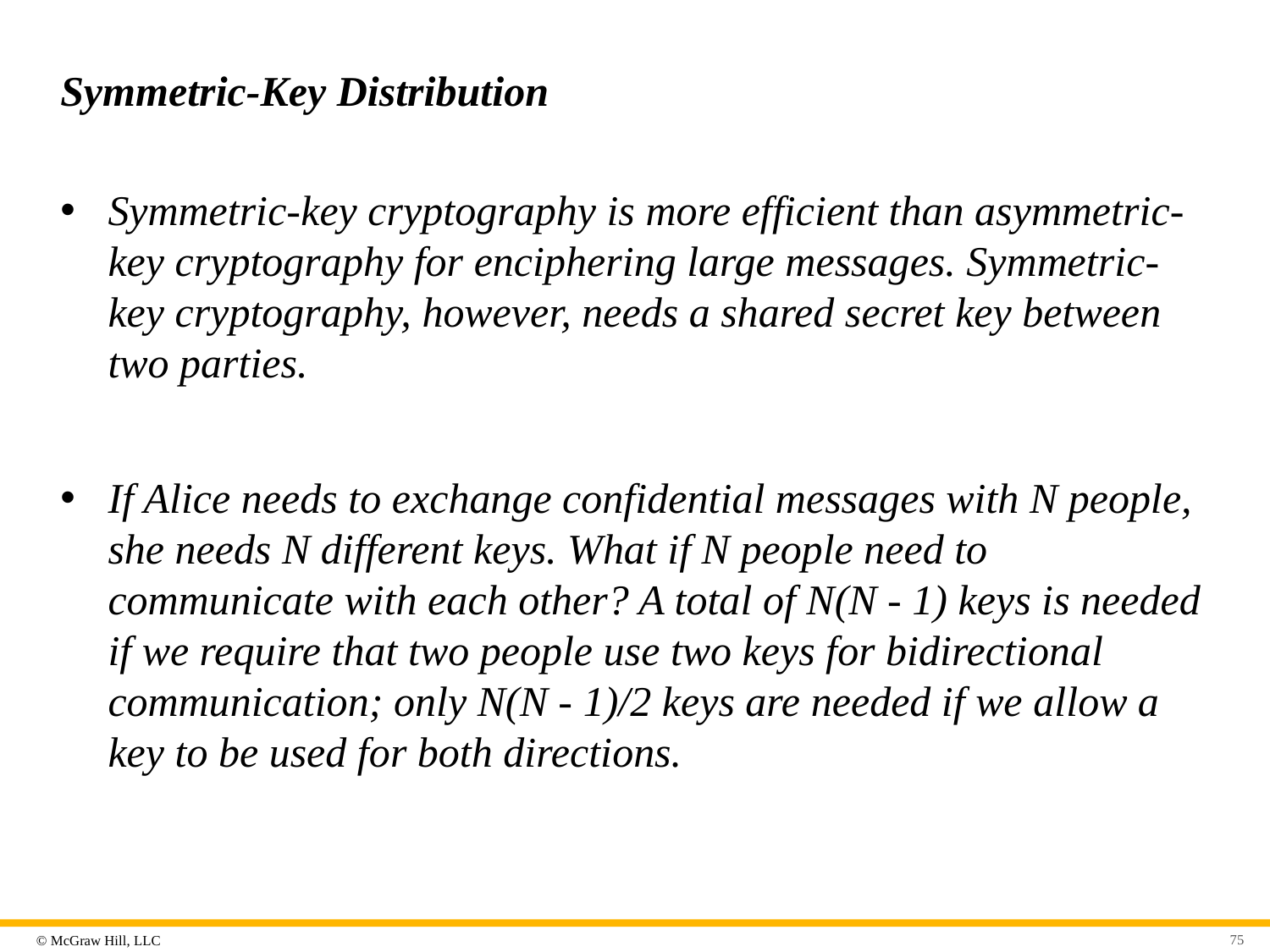

# Symmetric-Key Distribution
Symmetric-key cryptography is more efficient than asymmetric-key cryptography for enciphering large messages. Symmetric-key cryptography, however, needs a shared secret key between two parties.
If Alice needs to exchange confidential messages with N people, she needs N different keys. What if N people need to communicate with each other? A total of N(N - 1) keys is needed if we require that two people use two keys for bidirectional communication; only N(N - 1)/2 keys are needed if we allow a key to be used for both directions.
75